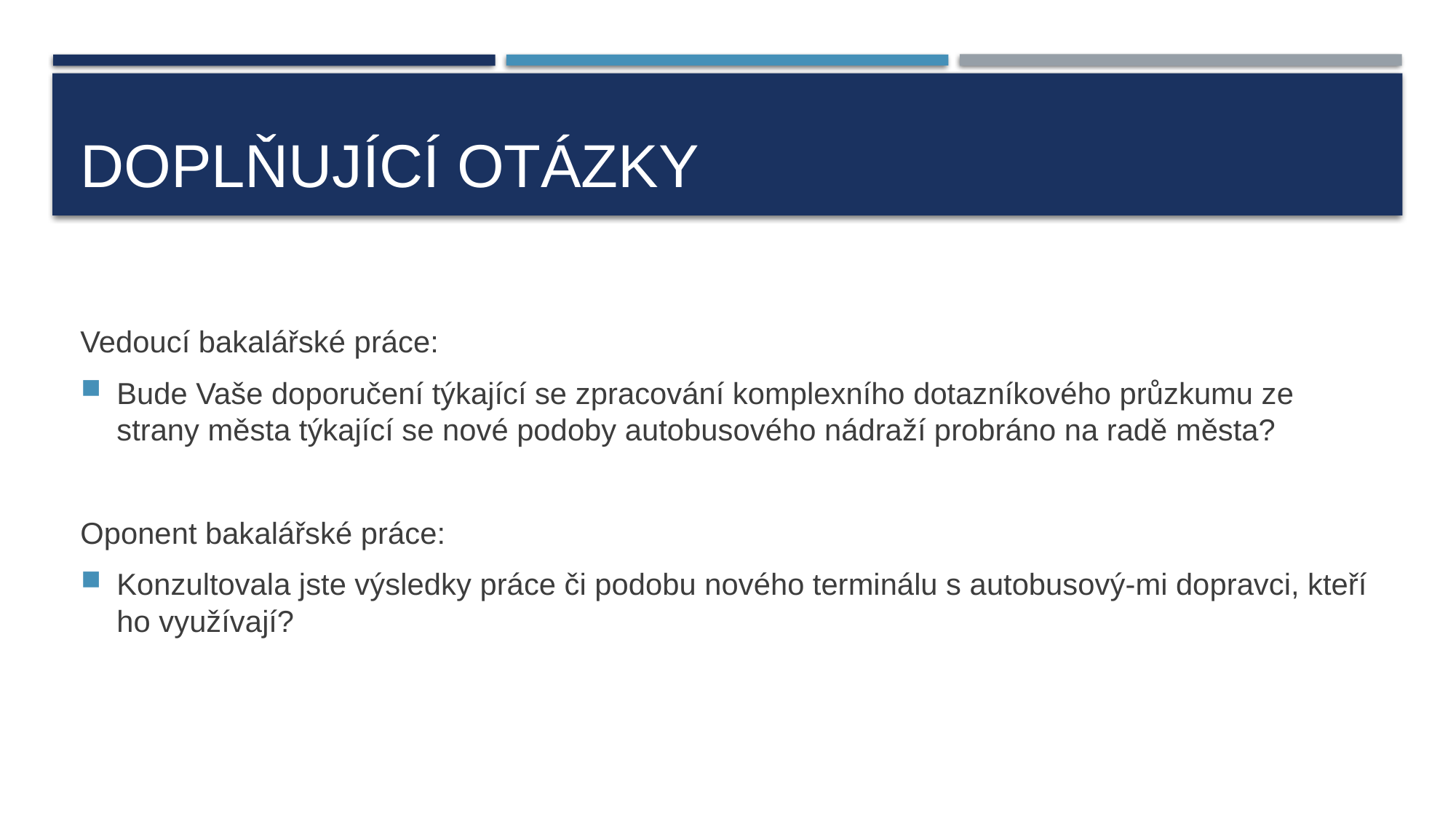

# Doplňující otázky
Vedoucí bakalářské práce:
Bude Vaše doporučení týkající se zpracování komplexního dotazníkového průzkumu ze strany města týkající se nové podoby autobusového nádraží probráno na radě města?

Oponent bakalářské práce:
Konzultovala jste výsledky práce či podobu nového terminálu s autobusový-mi dopravci, kteří ho využívají?